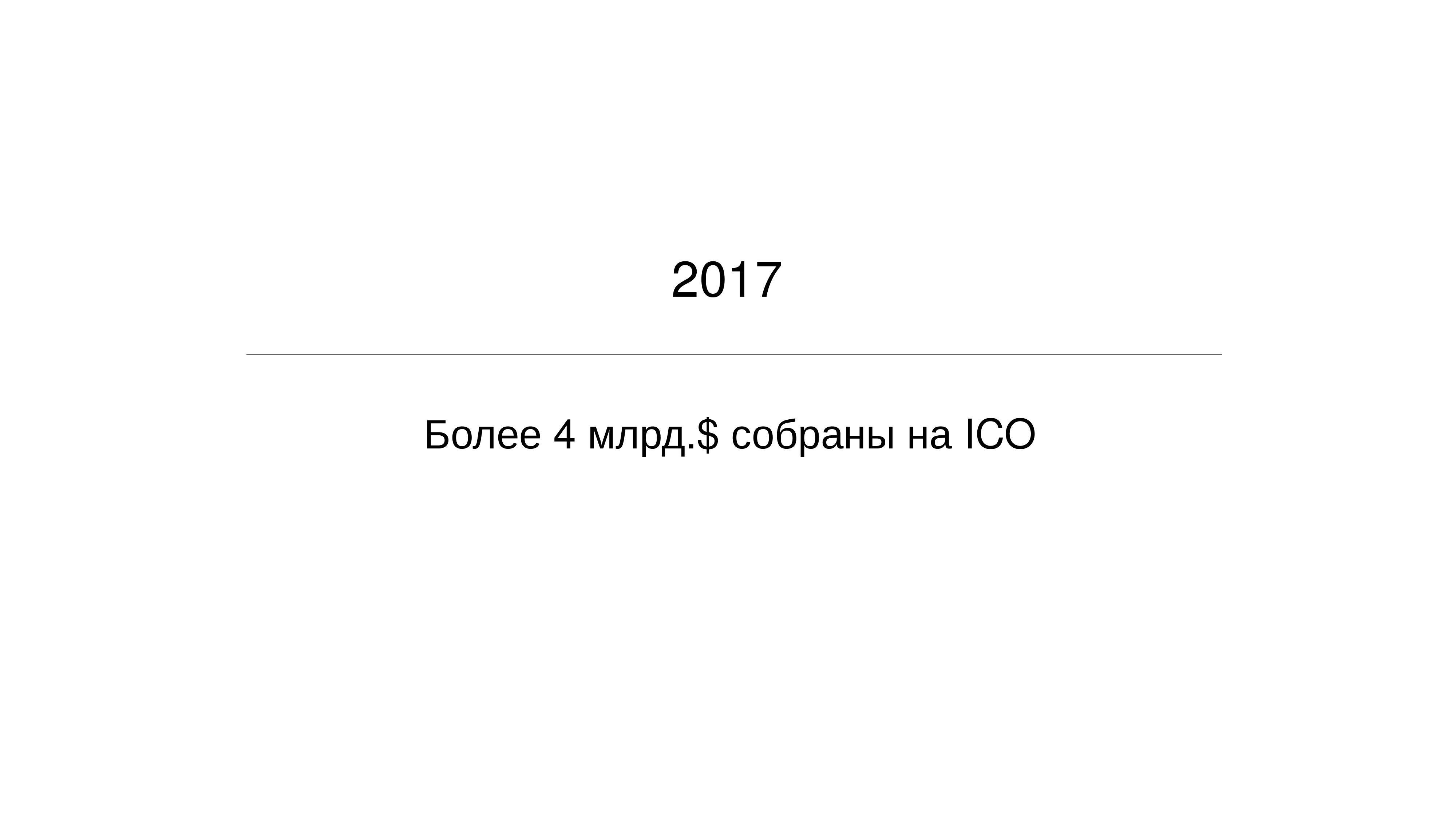

| 2017 |
| --- |
|  |
Более 4 млрд.$ собраны на ICO